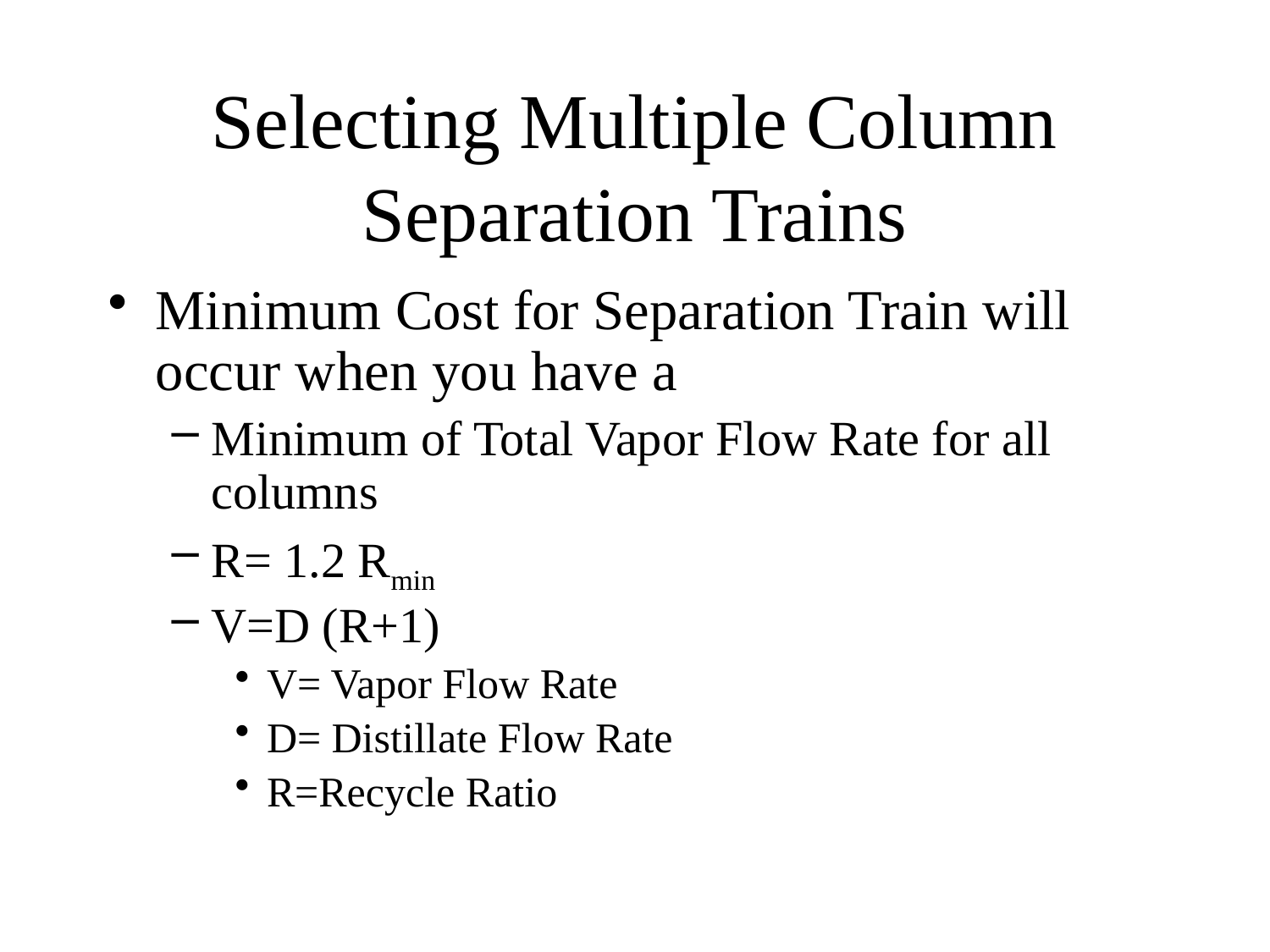

# Selecting Multiple Column Separation Trains
Minimum Cost for Separation Train will occur when you have a
Minimum of Total Vapor Flow Rate for all columns
R= 1.2 Rmin
V=D (R+1)
V= Vapor Flow Rate
D= Distillate Flow Rate
R=Recycle Ratio